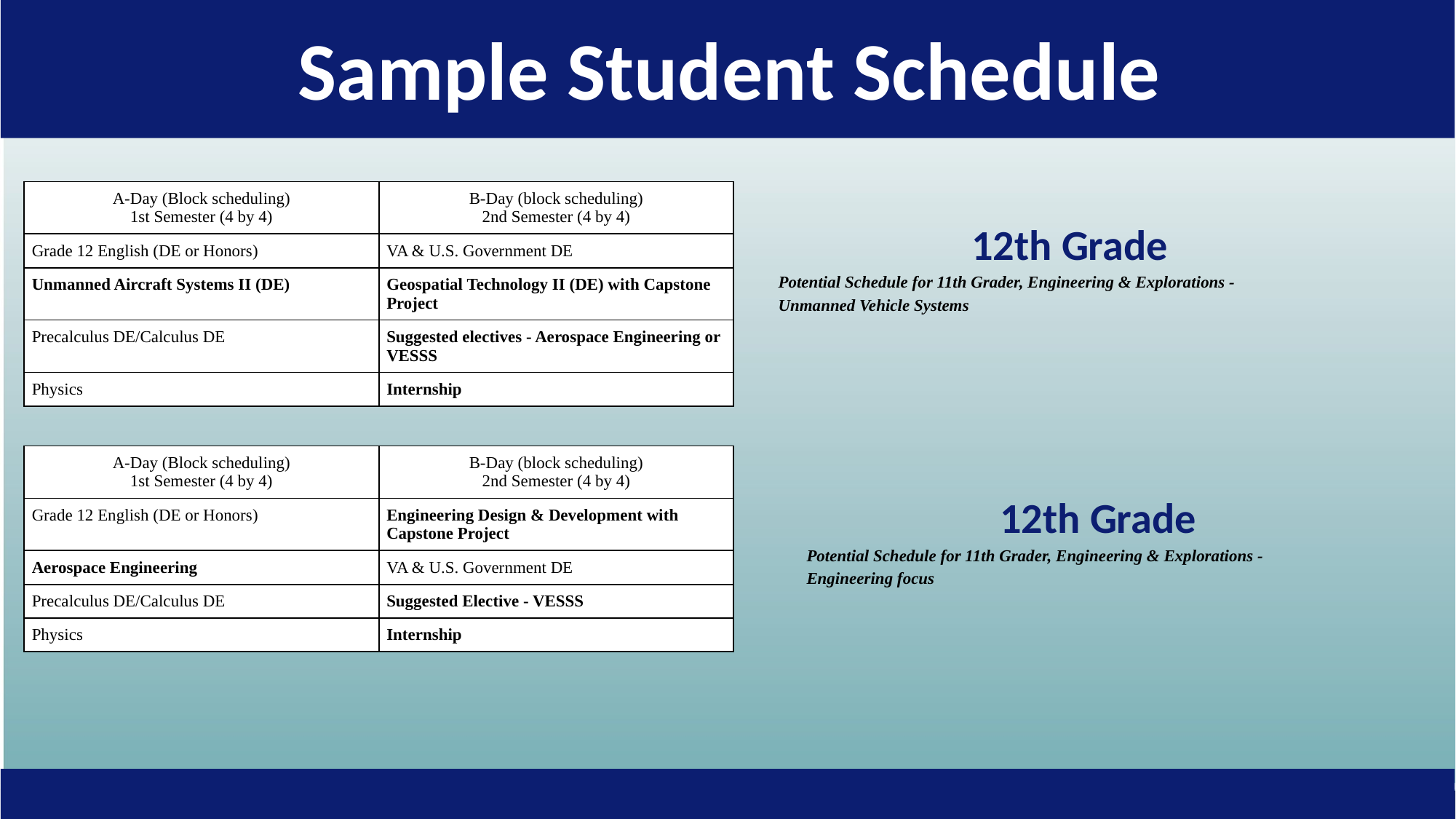

Sample Student Schedule

| A-Day (Block scheduling) 1st Semester (4 by 4) | B-Day (block scheduling) 2nd Semester (4 by 4) |
| --- | --- |
| Grade 12 English (DE or Honors) | VA & U.S. Government DE |
| Unmanned Aircraft Systems II (DE) | Geospatial Technology II (DE) with Capstone Project |
| Precalculus DE/Calculus DE | Suggested electives - Aerospace Engineering or VESSS |
| Physics | Internship |
12th Grade
Potential Schedule for 11th Grader, Engineering & Explorations -
Unmanned Vehicle Systems
| A-Day (Block scheduling) 1st Semester (4 by 4) | B-Day (block scheduling) 2nd Semester (4 by 4) |
| --- | --- |
| Grade 12 English (DE or Honors) | Engineering Design & Development with Capstone Project |
| Aerospace Engineering | VA & U.S. Government DE |
| Precalculus DE/Calculus DE | Suggested Elective - VESSS |
| Physics | Internship |
12th Grade
Potential Schedule for 11th Grader, Engineering & Explorations -
Engineering focus